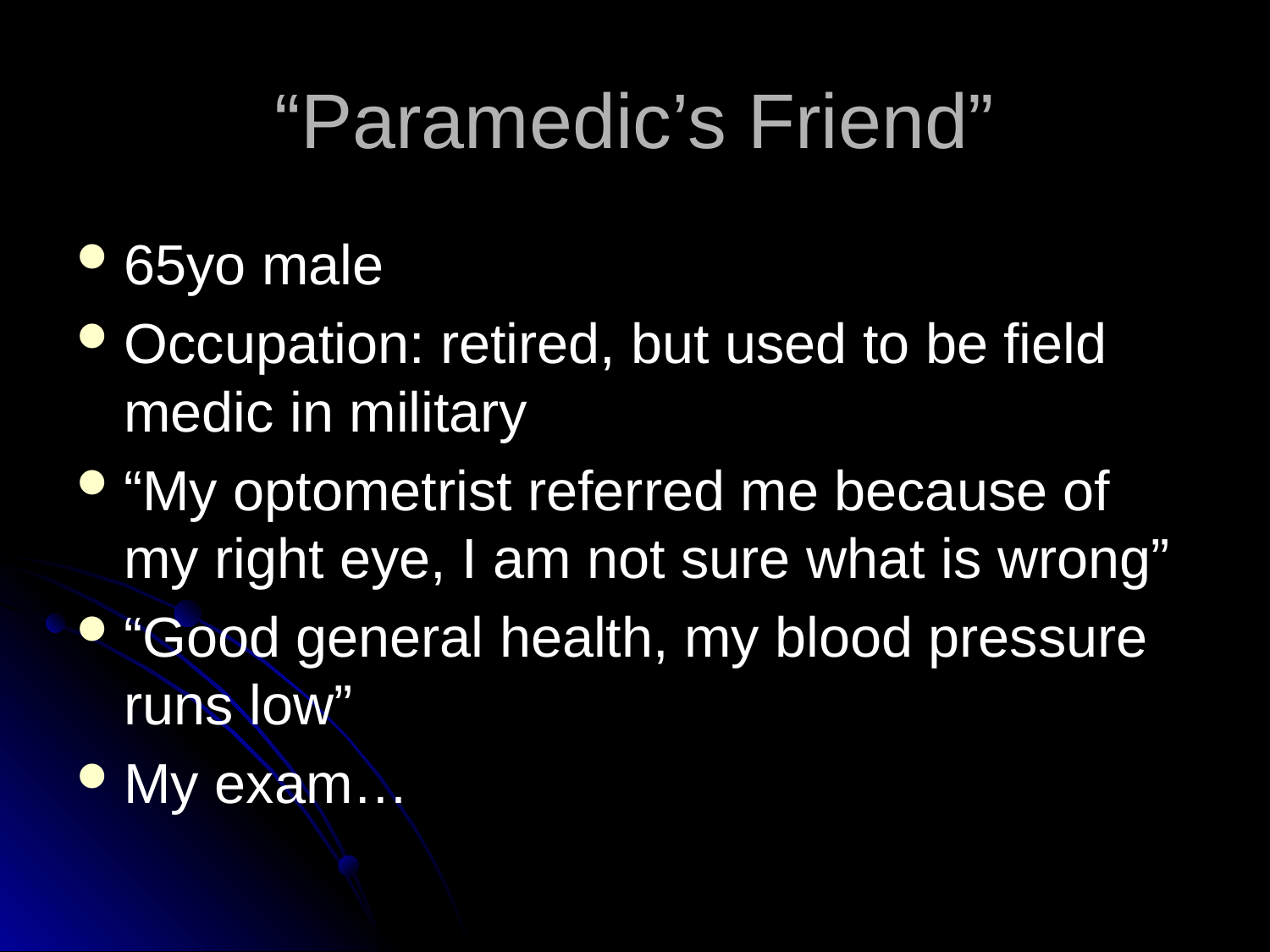

# “Paramedic’s Friend”
65yo male
Occupation: retired, but used to be field medic in military
“My optometrist referred me because of my right eye, I am not sure what is wrong”
“Good general health, my blood pressure runs low”
My exam…